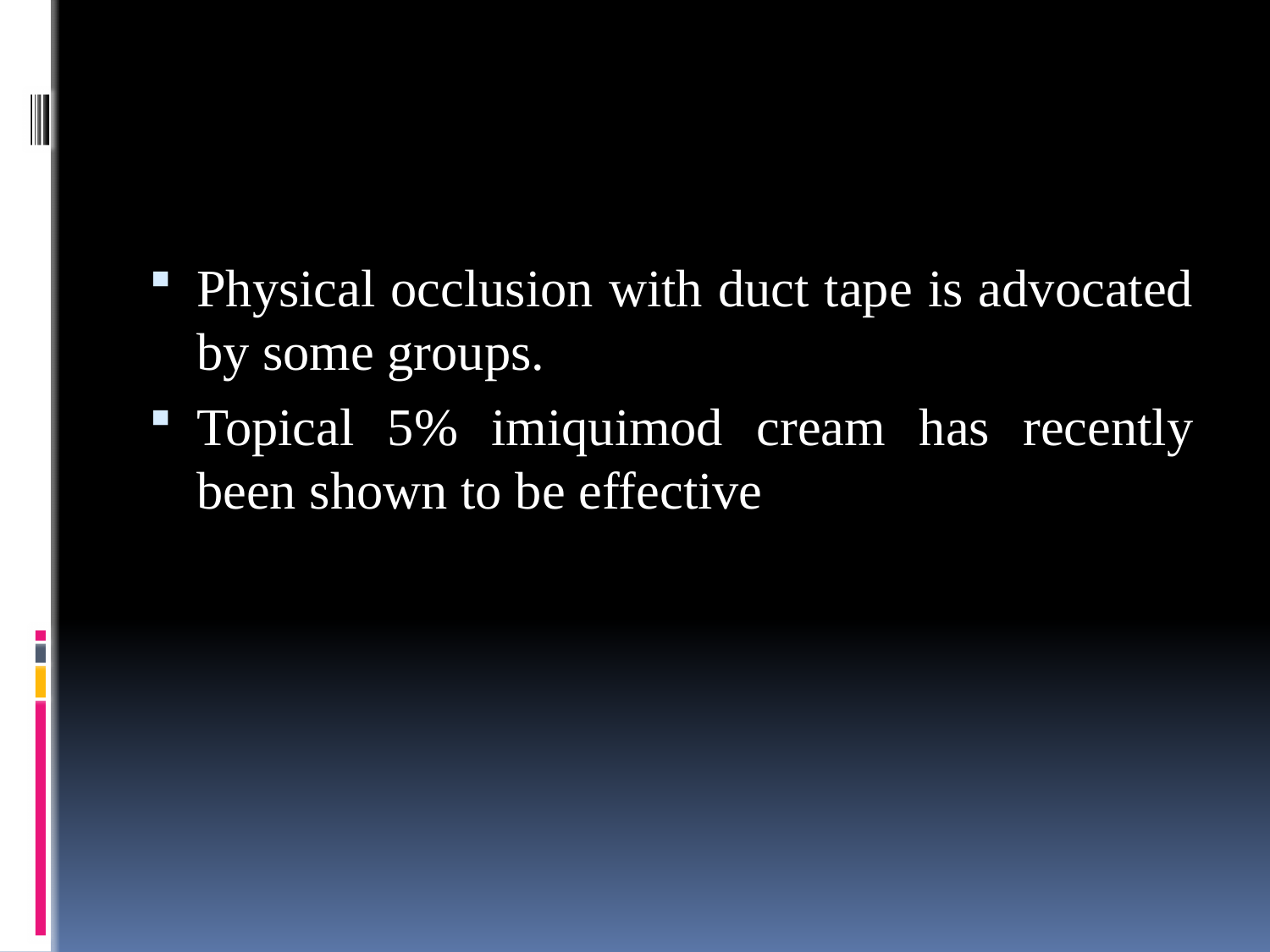

#
Physical occlusion with duct tape is advocated by some groups.
Topical 5% imiquimod cream has recently been shown to be effective